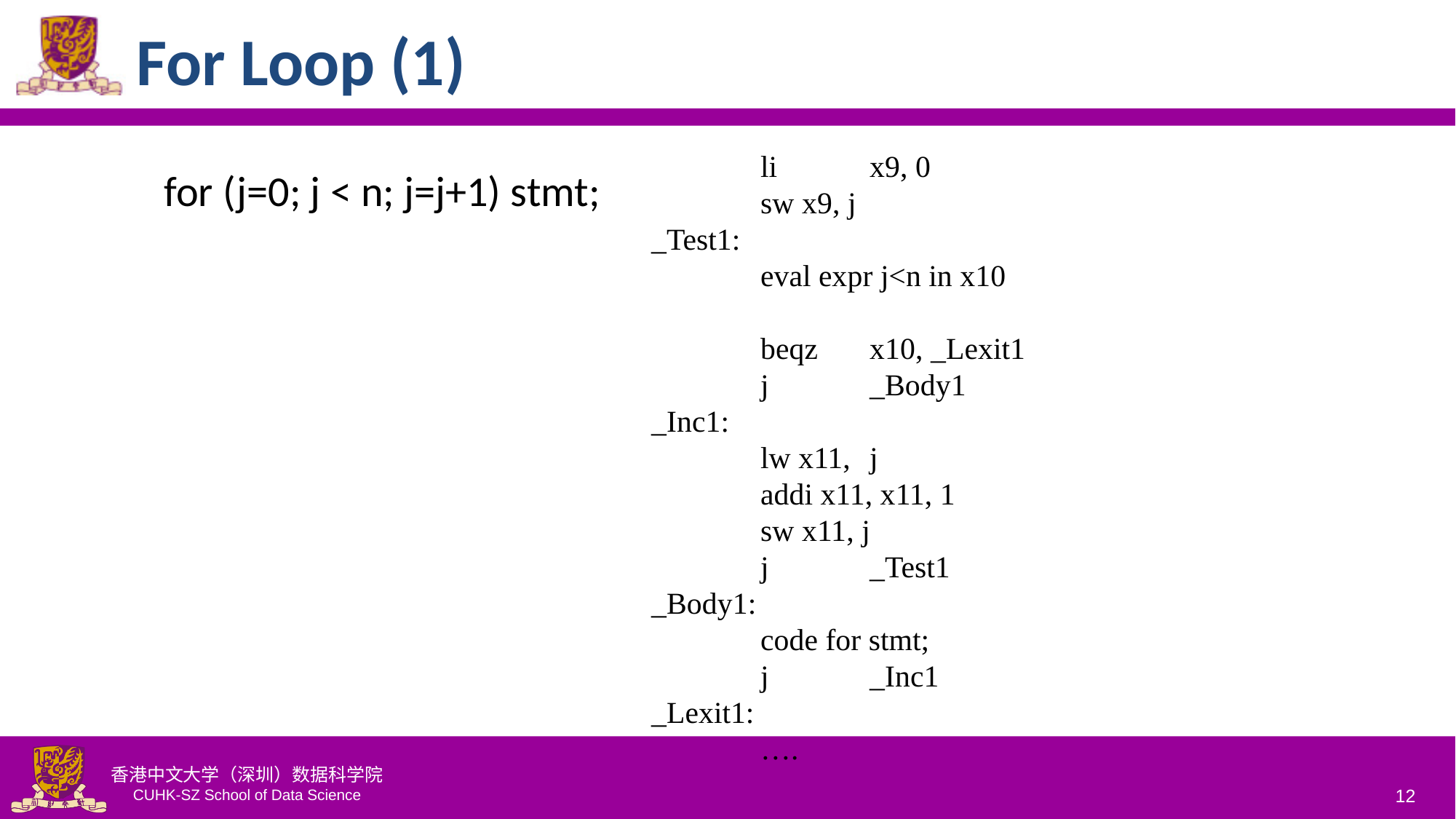

# For Loop (1)
	li	x9, 0
	sw x9, j
_Test1:
	eval expr j<n in x10
	beqz	x10, _Lexit1
	j	_Body1
_Inc1:
	lw x11,	j
	addi x11, x11, 1
	sw x11, j
	j	_Test1
_Body1:
	code for stmt;
	j 	_Inc1
_Lexit1:
	….
for (j=0; j < n; j=j+1) stmt;
12